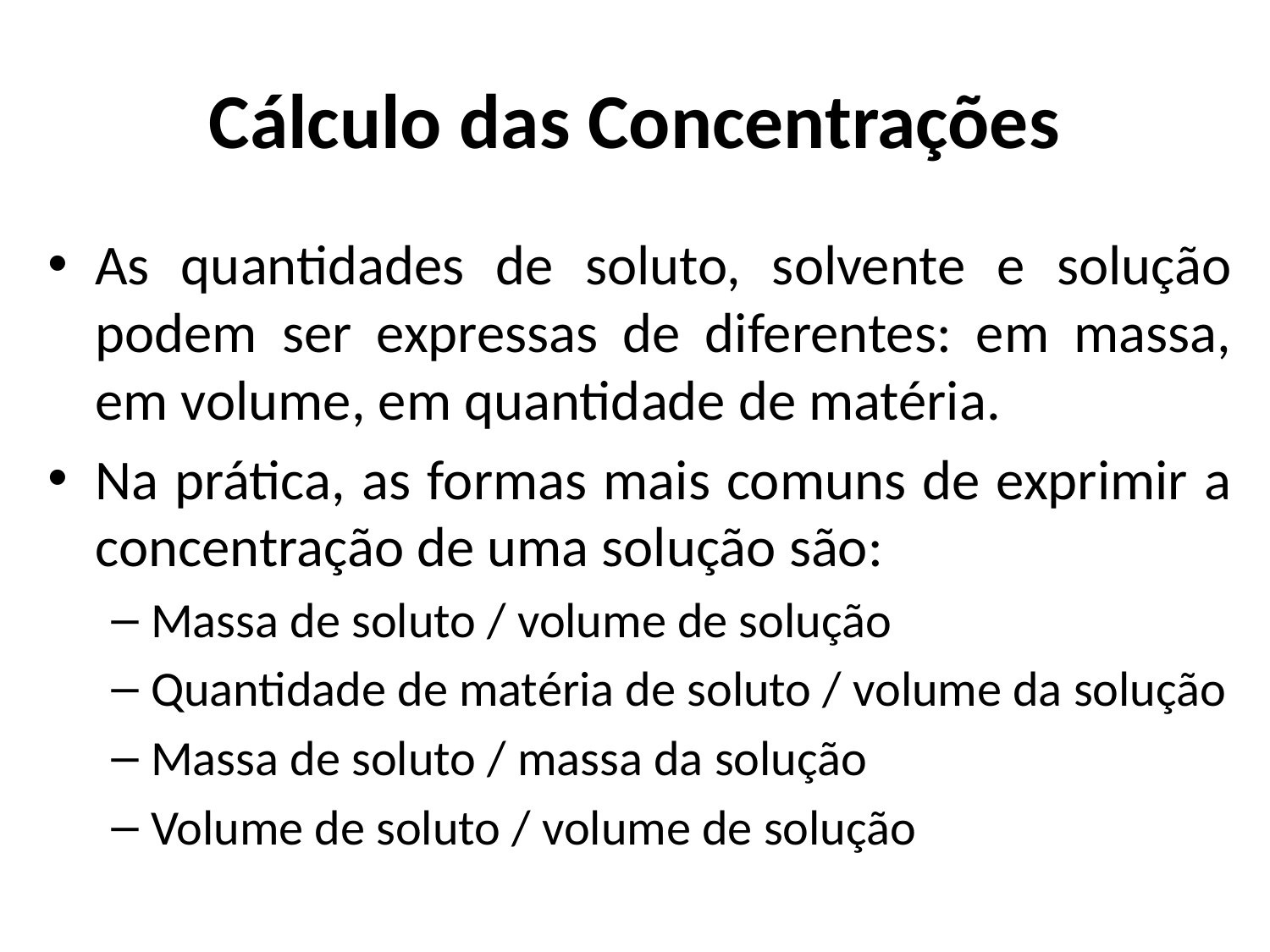

# Cálculo das Concentrações
As quantidades de soluto, solvente e solução podem ser expressas de diferentes: em massa, em volume, em quantidade de matéria.
Na prática, as formas mais comuns de exprimir a concentração de uma solução são:
Massa de soluto / volume de solução
Quantidade de matéria de soluto / volume da solução
Massa de soluto / massa da solução
Volume de soluto / volume de solução